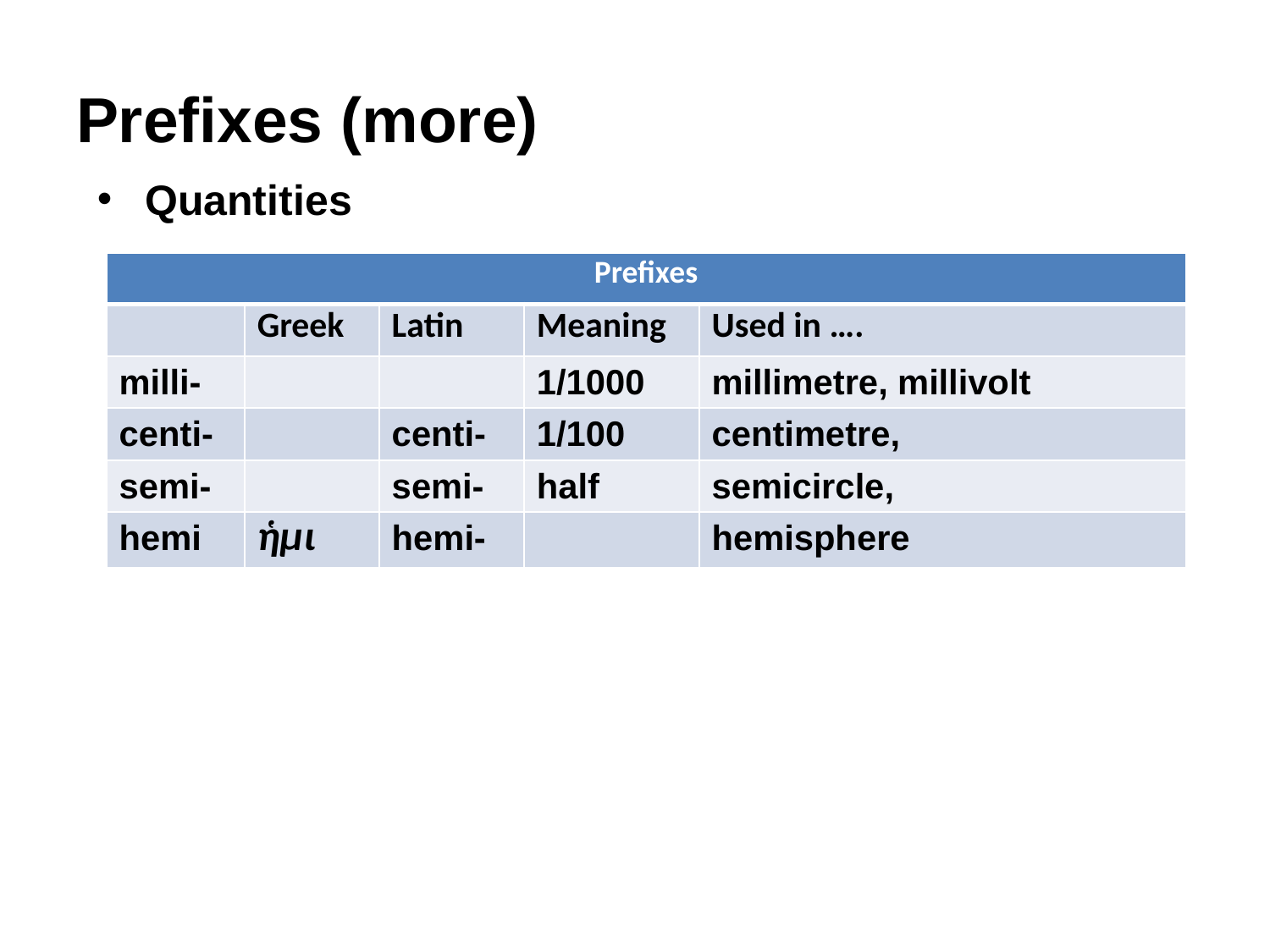

# Prefixes (more)
Quantities

| Prefixes |  |  |  |  |
| --- | --- | --- | --- | --- |
|  | Greek | Latin | Meaning | Used in …. |
| milli- |  |  | 1/1000 | millimetre, millivolt |
| centi- |  | centi- | 1/100 | centimetre, |
| semi- |  | semi- | half | semicircle, |
| hemi | ἡμι | hemi- |  | hemisphere |